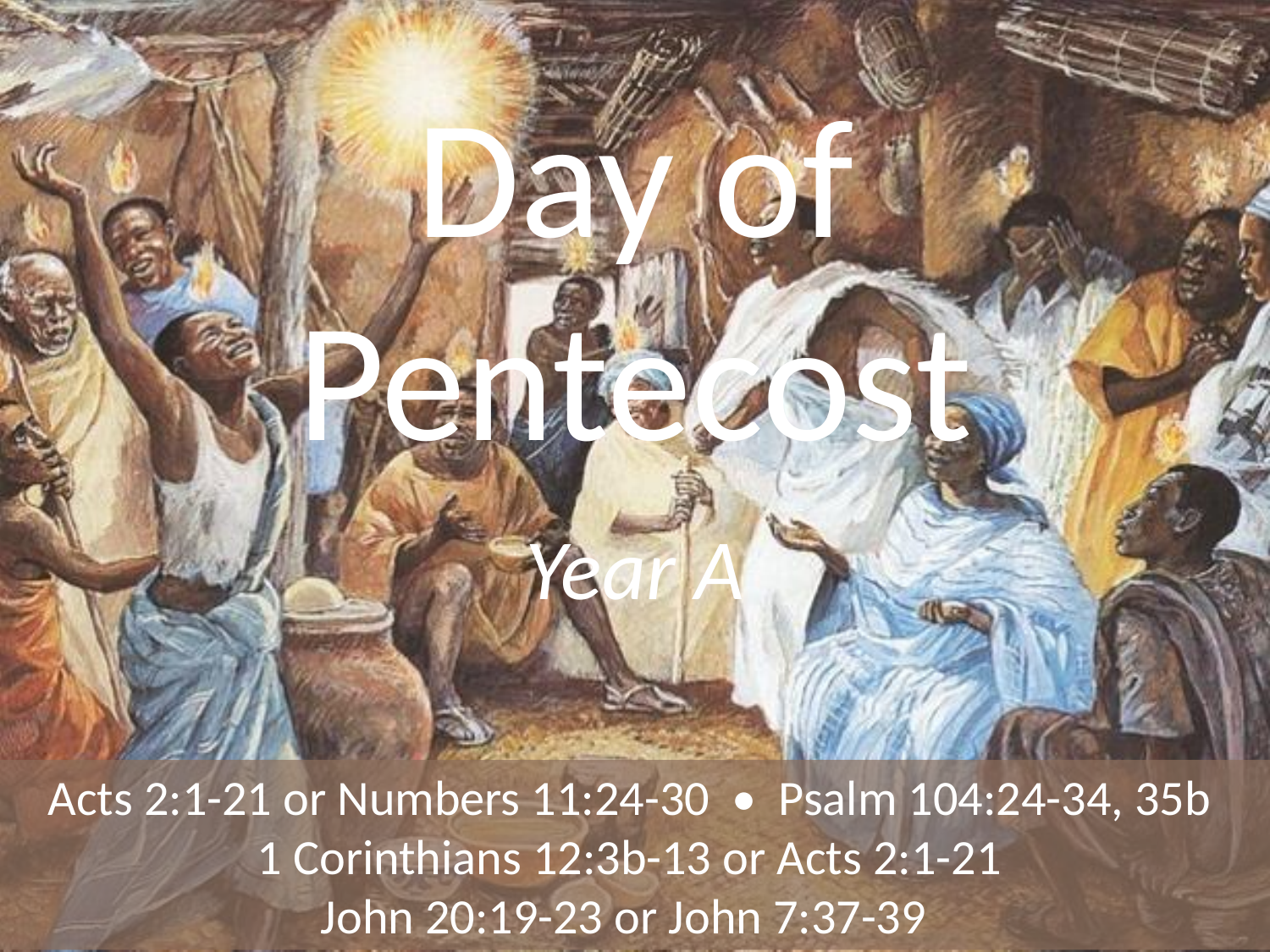

# Day of Pentecost
Year A
Acts 2:1-21 or Numbers 11:24-30  •  Psalm 104:24-34, 35b
1 Corinthians 12:3b-13 or Acts 2:1-21
John 20:19-23 or John 7:37-39